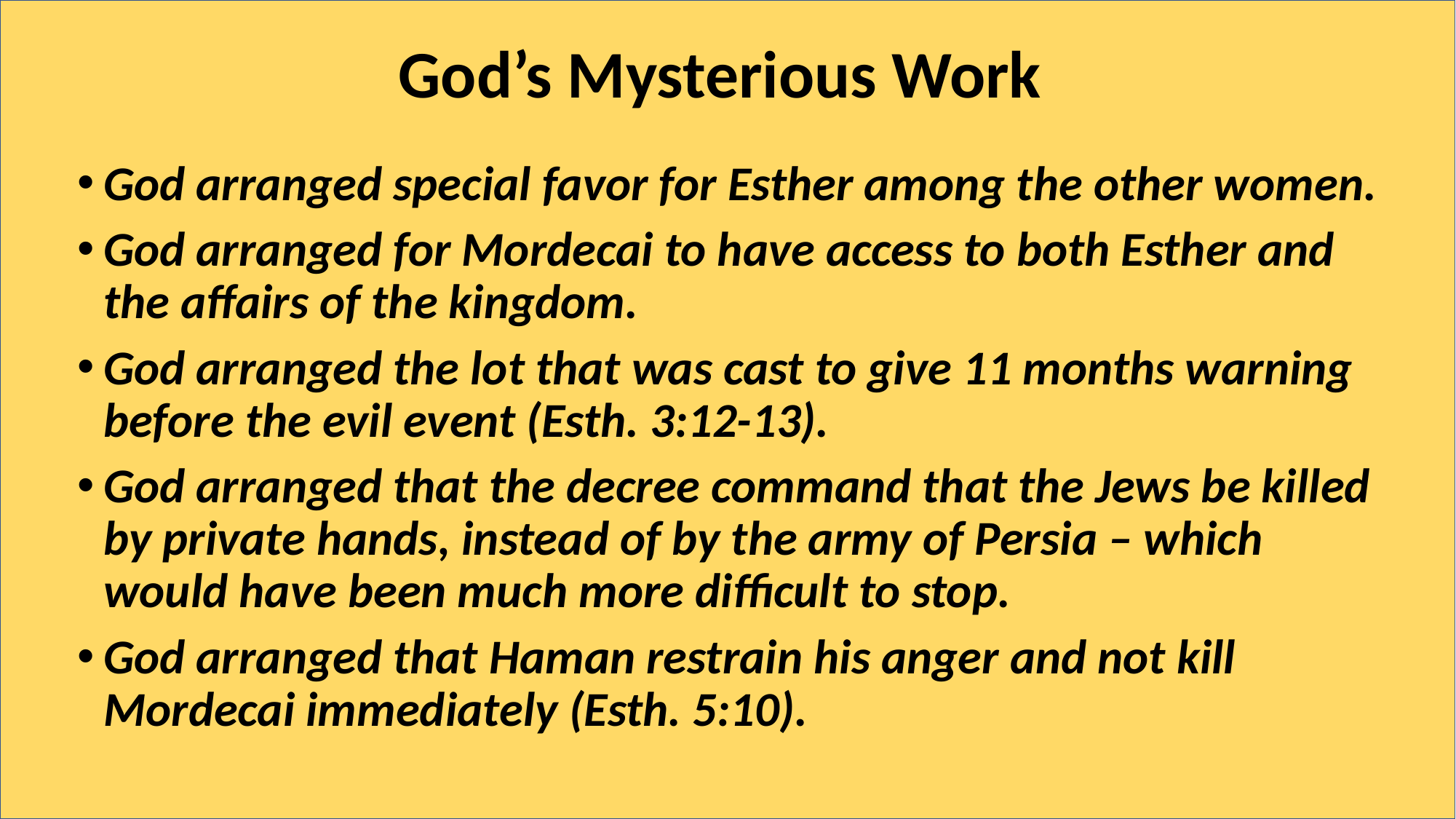

# God’s Mysterious Work
God arranged special favor for Esther among the other women.
God arranged for Mordecai to have access to both Esther and the affairs of the kingdom.
God arranged the lot that was cast to give 11 months warning before the evil event (Esth. 3:12-13).
God arranged that the decree command that the Jews be killed by private hands, instead of by the army of Persia – which would have been much more difficult to stop.
God arranged that Haman restrain his anger and not kill Mordecai immediately (Esth. 5:10).